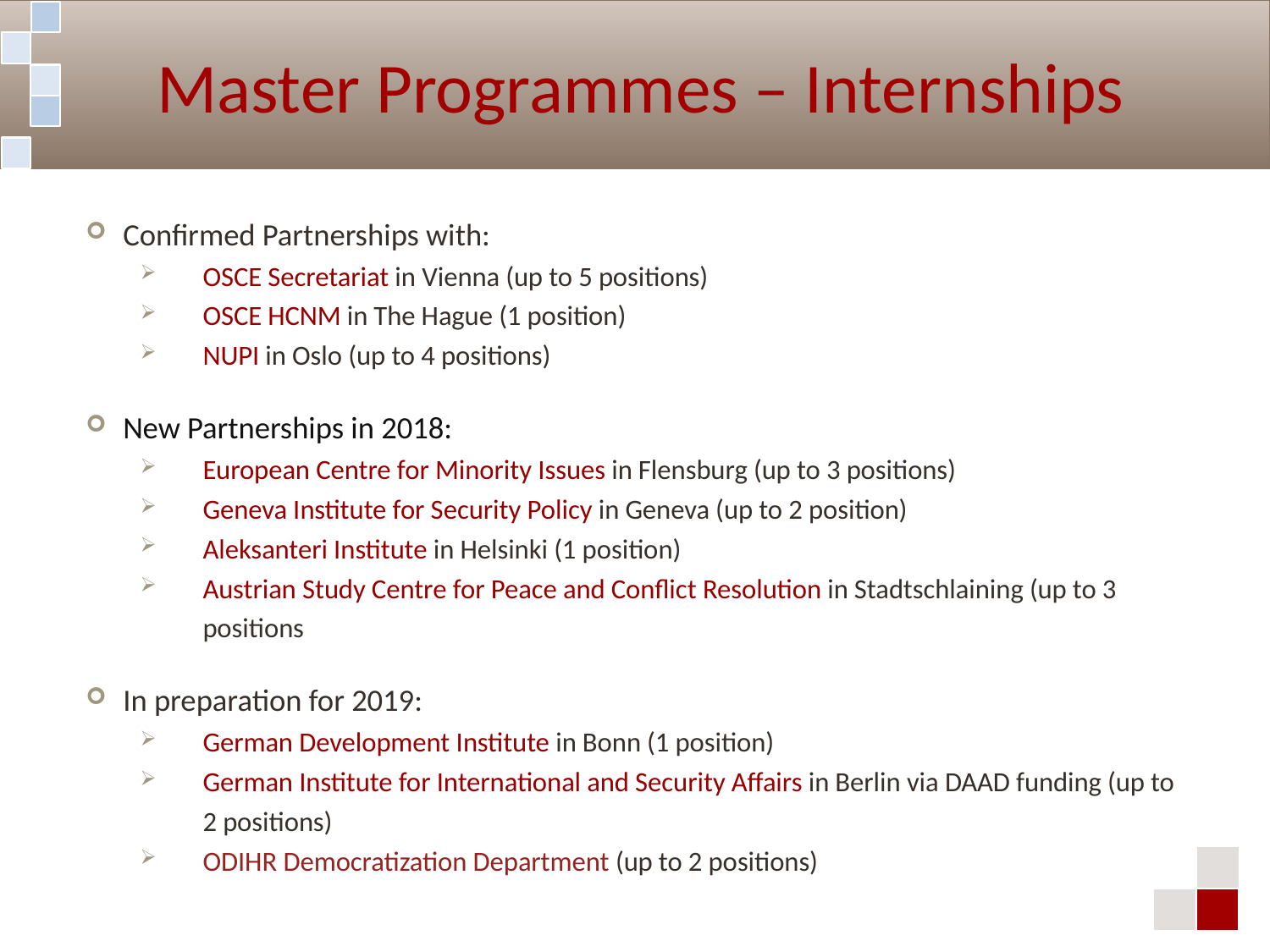

Master Programmes – Internships
Confirmed Partnerships with:
OSCE Secretariat in Vienna (up to 5 positions)
OSCE HCNM in The Hague (1 position)
NUPI in Oslo (up to 4 positions)

New Partnerships in 2018:
European Centre for Minority Issues in Flensburg (up to 3 positions)
Geneva Institute for Security Policy in Geneva (up to 2 position)
Aleksanteri Institute in Helsinki (1 position)
Austrian Study Centre for Peace and Conflict Resolution in Stadtschlaining (up to 3 positions

In preparation for 2019:
German Development Institute in Bonn (1 position)
German Institute for International and Security Affairs in Berlin via DAAD funding (up to 2 positions)
ODIHR Democratization Department (up to 2 positions)